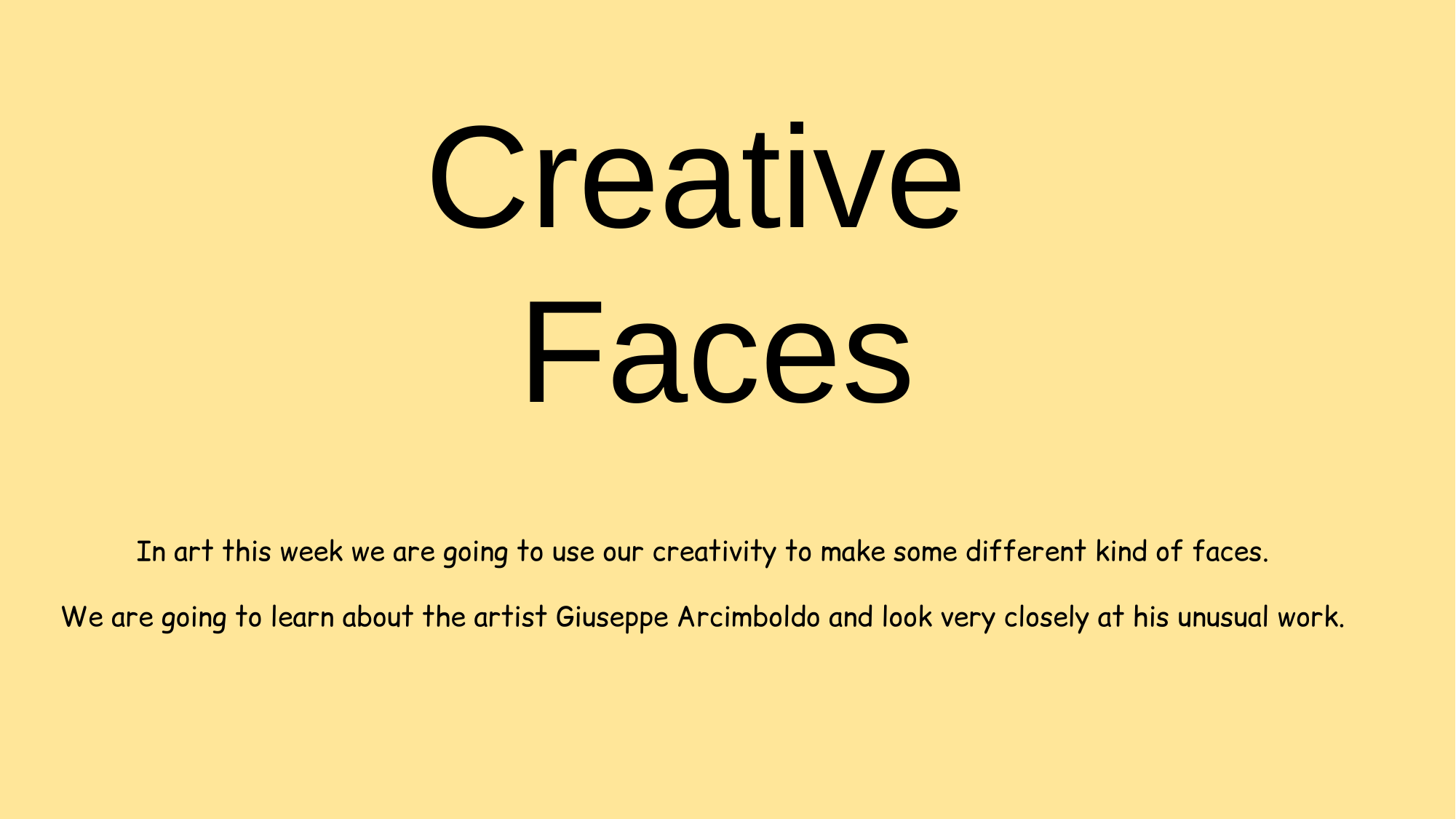

Creative
Faces

In art this week we are going to use our creativity to make some different kind of faces.

We are going to learn about the artist Giuseppe Arcimboldo and look very closely at his unusual work.